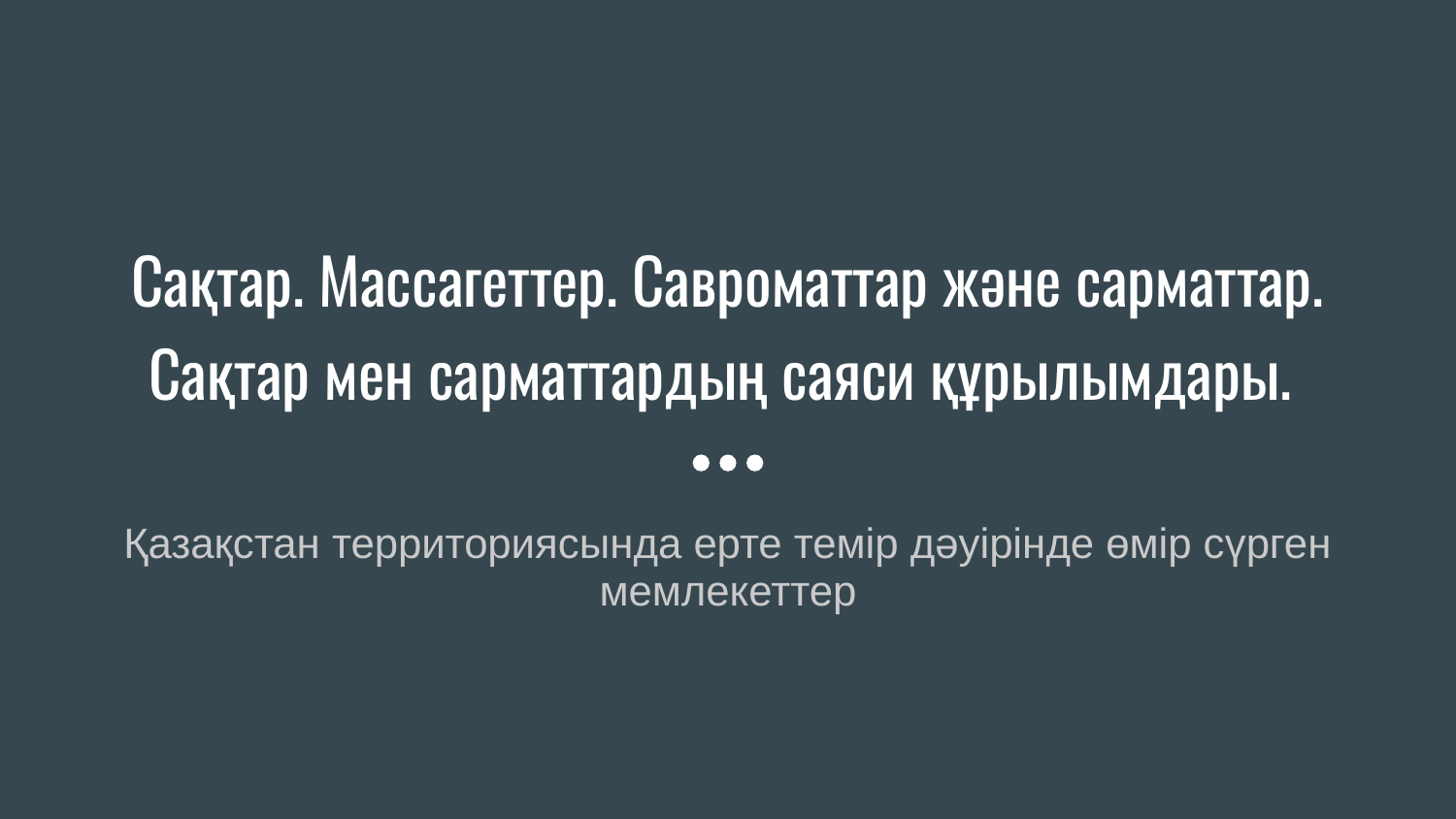

# Сақтар. Массагеттер. Савроматтар және сарматтар. Сақтар мен сарматтардың саяси құрылымдары.
Қазақстан территориясында ерте темір дәуірінде өмір сүрген мемлекеттер